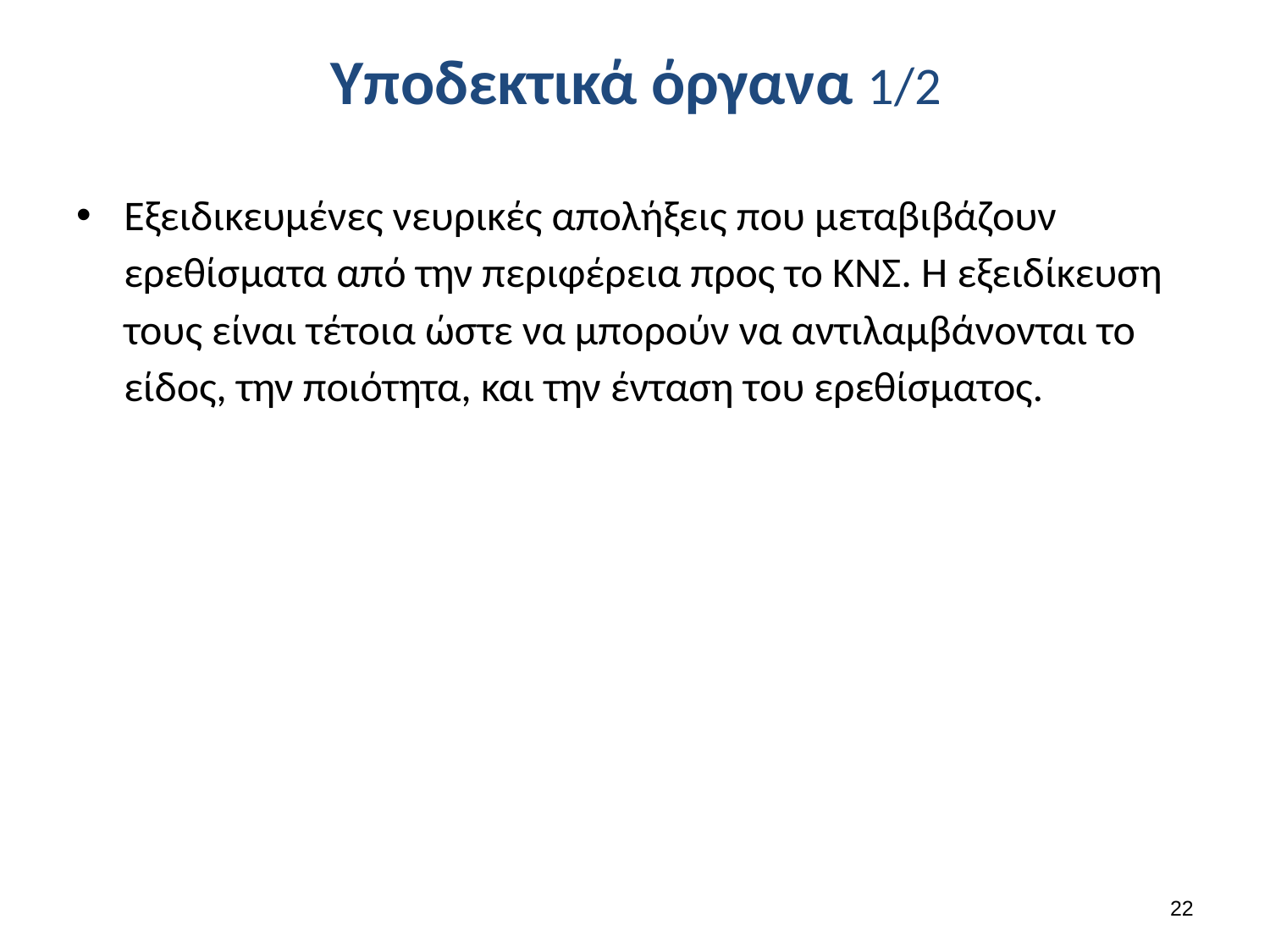

# Υποδεκτικά όργανα 1/2
Εξειδικευμένες νευρικές απολήξεις που μεταβιβάζουν ερεθίσματα από την περιφέρεια προς το ΚΝΣ. Η εξειδίκευση τους είναι τέτοια ώστε να μπορούν να αντιλαμβάνονται το είδος, την ποιότητα, και την ένταση του ερεθίσματος.
22